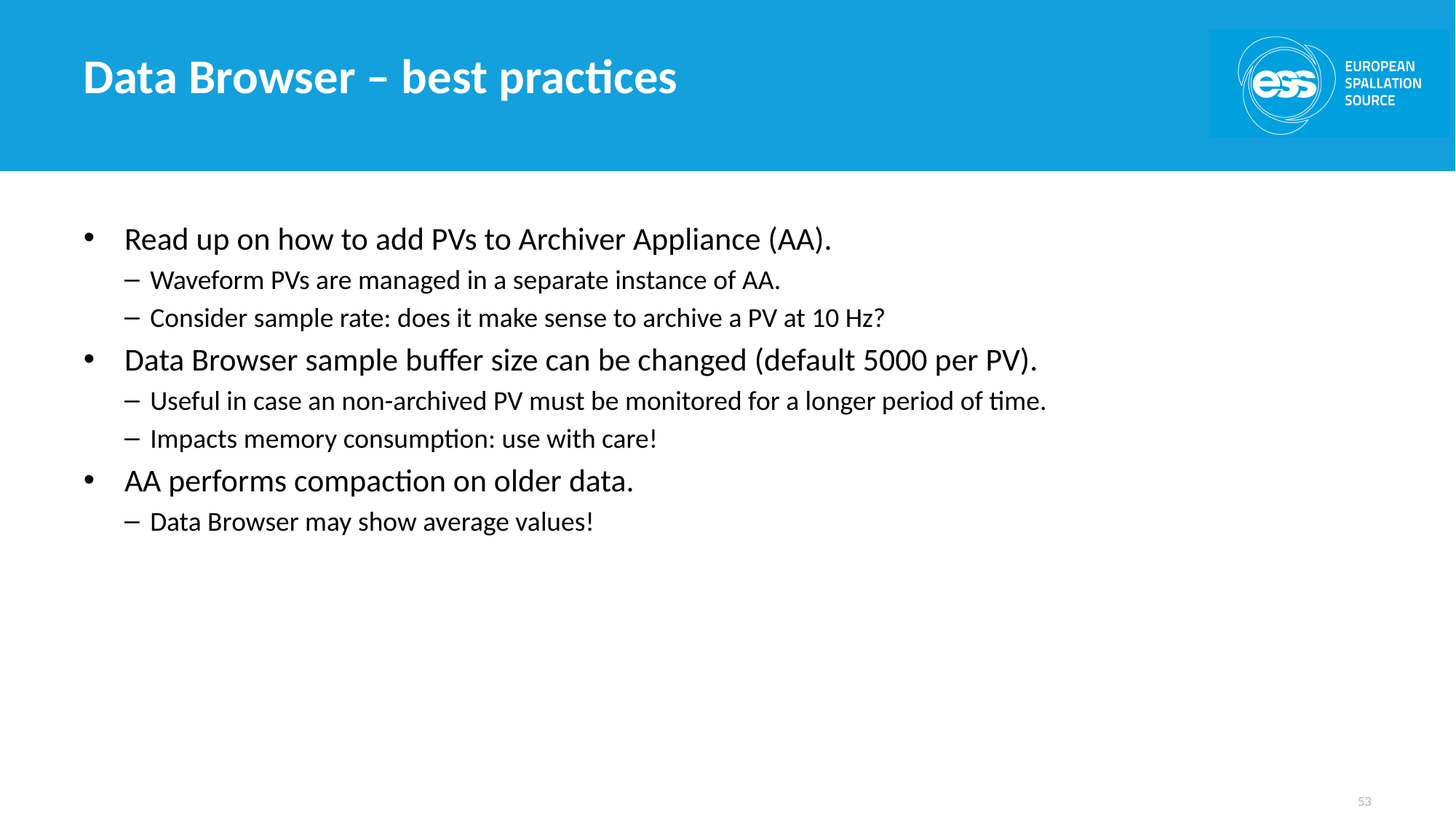

# Data Browser – best practices
Read up on how to add PVs to Archiver Appliance (AA).
Waveform PVs are managed in a separate instance of AA.
Consider sample rate: does it make sense to archive a PV at 10 Hz?
Data Browser sample buffer size can be changed (default 5000 per PV).
Useful in case an non-archived PV must be monitored for a longer period of time.
Impacts memory consumption: use with care!
AA performs compaction on older data.
Data Browser may show average values!
53